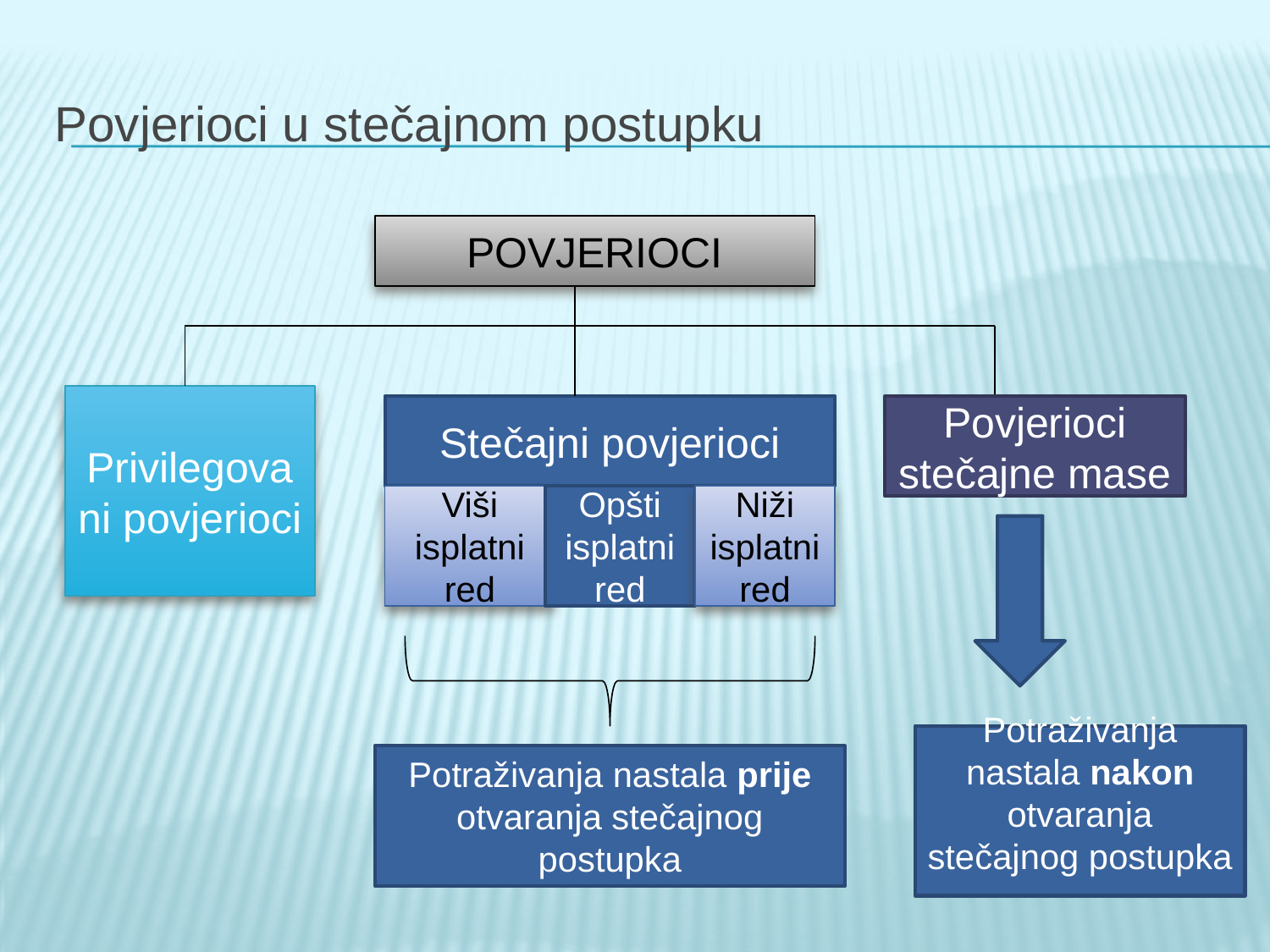

# Povjerioci u stečajnom postupku
POVJERIOCI
Privilegovani povjerioci
Stečajni povjerioci
Povjerioci stečajne mase

Viši isplatni red
Opšti isplatni red
Niži isplatni red

Potraživanja nastala nakon otvaranja stečajnog postupka

Potraživanja nastala prije otvaranja stečajnog postupka